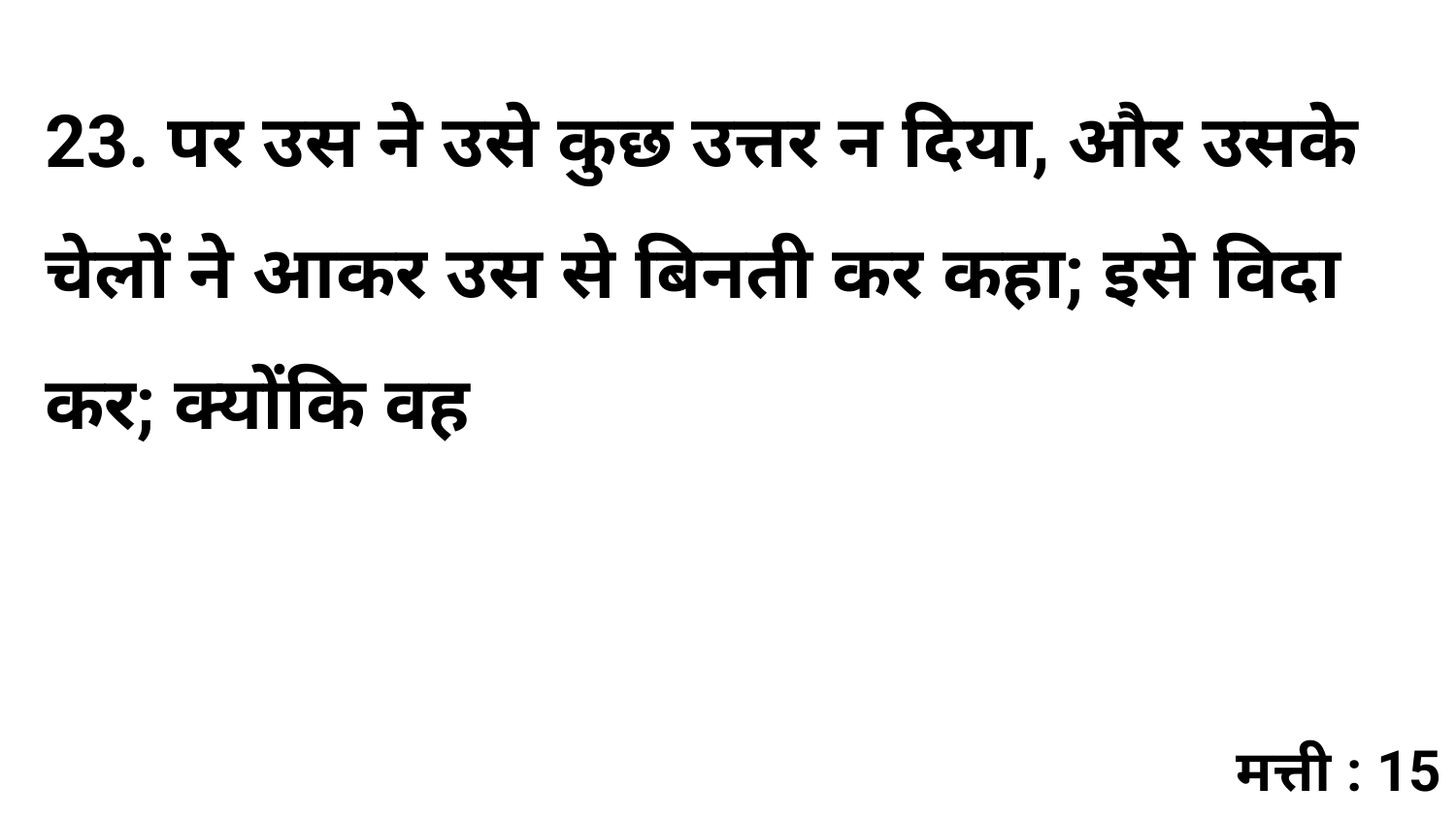

23. पर उस ने उसे कुछ उत्तर न दिया, और उसके चेलों ने आकर उस से बिनती कर कहा; इसे विदा कर; क्योंकि वह
मत्ती : 15